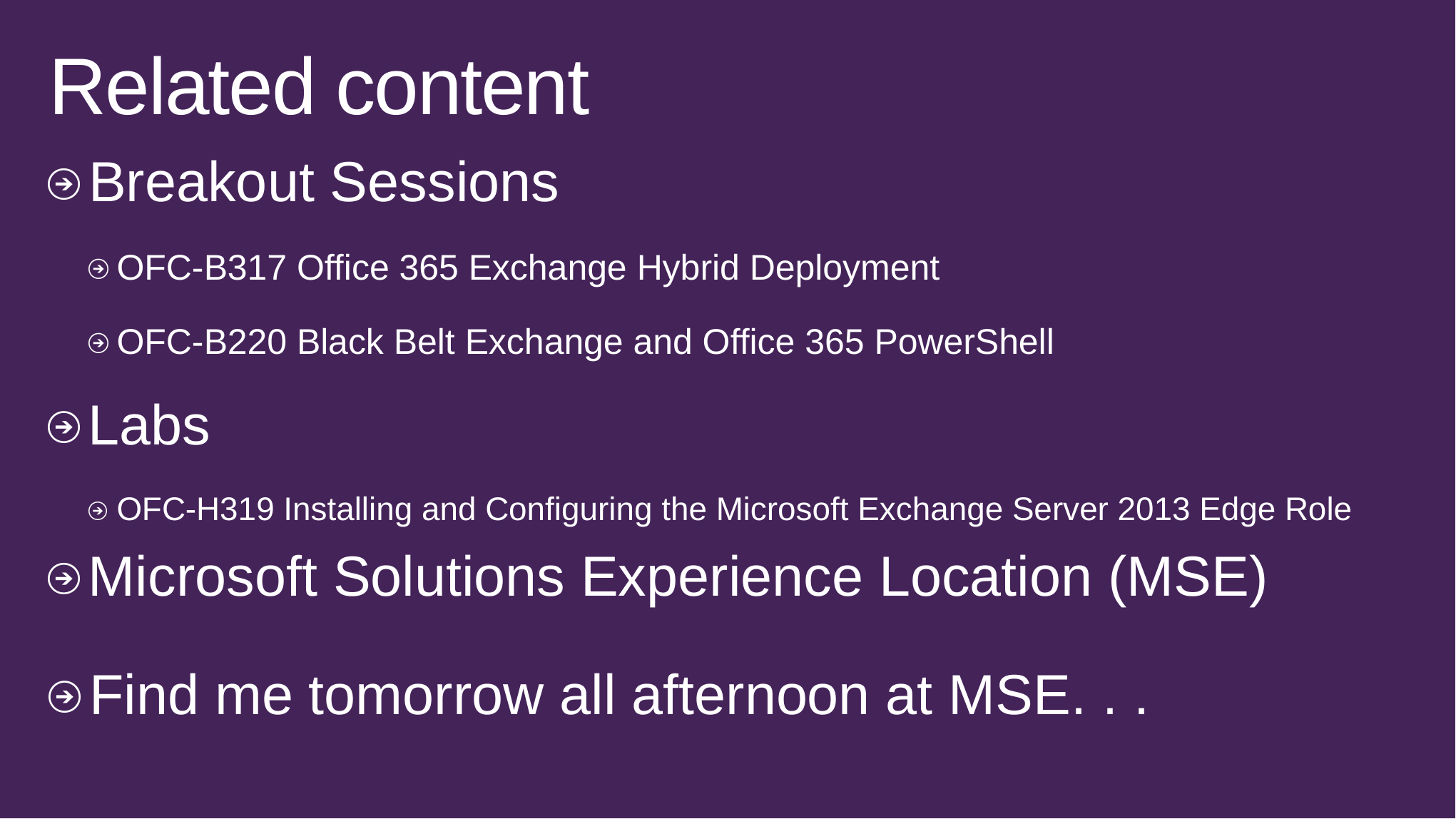

# Related content
Breakout Sessions
OFC-B317 Office 365 Exchange Hybrid Deployment
OFC-B220 Black Belt Exchange and Office 365 PowerShell
Labs
OFC-H319 Installing and Configuring the Microsoft Exchange Server 2013 Edge Role
Microsoft Solutions Experience Location (MSE)
Find me tomorrow all afternoon at MSE. . .